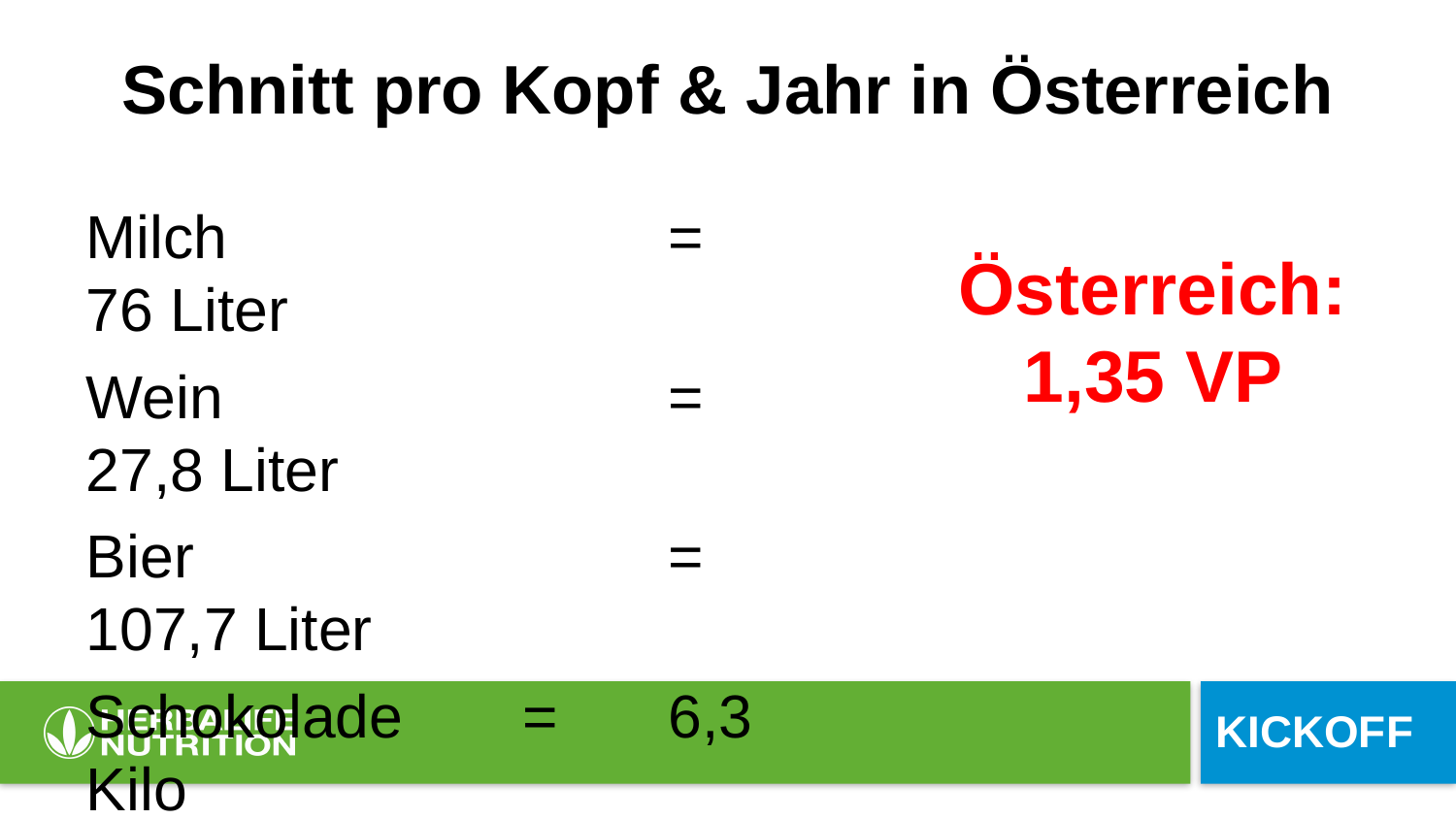

# Schnitt pro Kopf & Jahr in Österreich
Milch 			= 	76 Liter
Wein 			= 	27,8 Liter
Bier 				= 	107,7 Liter
Schokolade 	= 	6,3 Kilo
Bananen 		= 	12 Kilo
Österreich:
1,35 VP